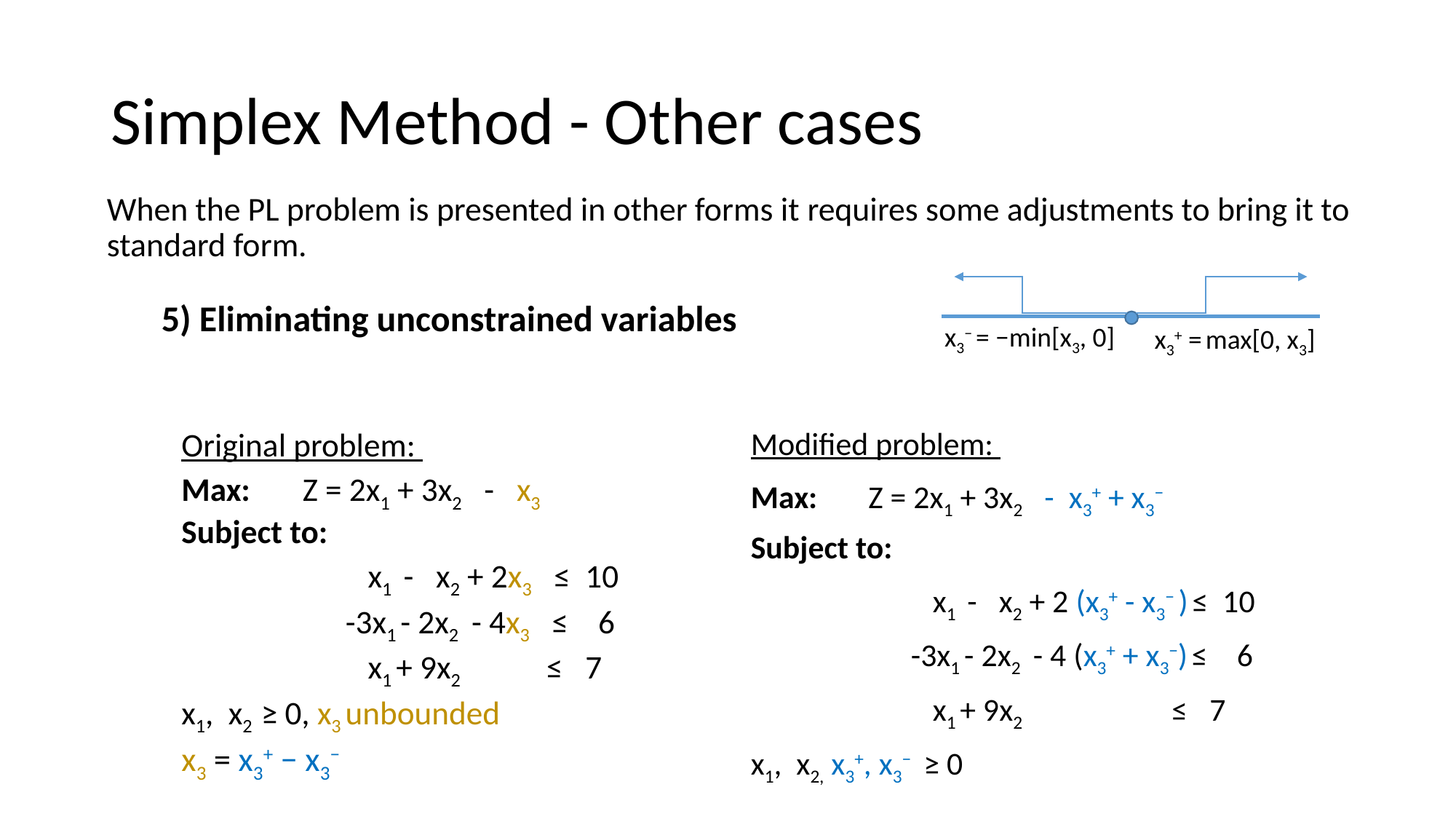

# Simplex Method - Other cases
When the PL problem is presented in other forms it requires some adjustments to bring it to standard form.

5) Eliminating unconstrained variables

x3− = −min[x3, 0]
x3+ = max[0, x3]
Modified problem:
Max:       Z = 2x1 + 3x2   -  x3+ + x3−
Subject to:
                         x1  -   x2 + 2 (x3+ - x3− ) ≤  10
                      -3x1 - 2x2   - 4 (x3+ + x3−) ≤    6
                         x1 + 9x2                                   ≤   7
x1,  x2, x3+, x3−   ≥ 0

Original problem:
Max:       Z = 2x1 + 3x2   -   x3
Subject to:
                         x1  -   x2 + 2x3   ≤  10
                      -3x1 - 2x2   - 4x3   ≤    6
                         x1 + 9x2                   ≤   7
x1,  x2  ≥ 0, x3 unbounded
x3 = x3+ − x3−